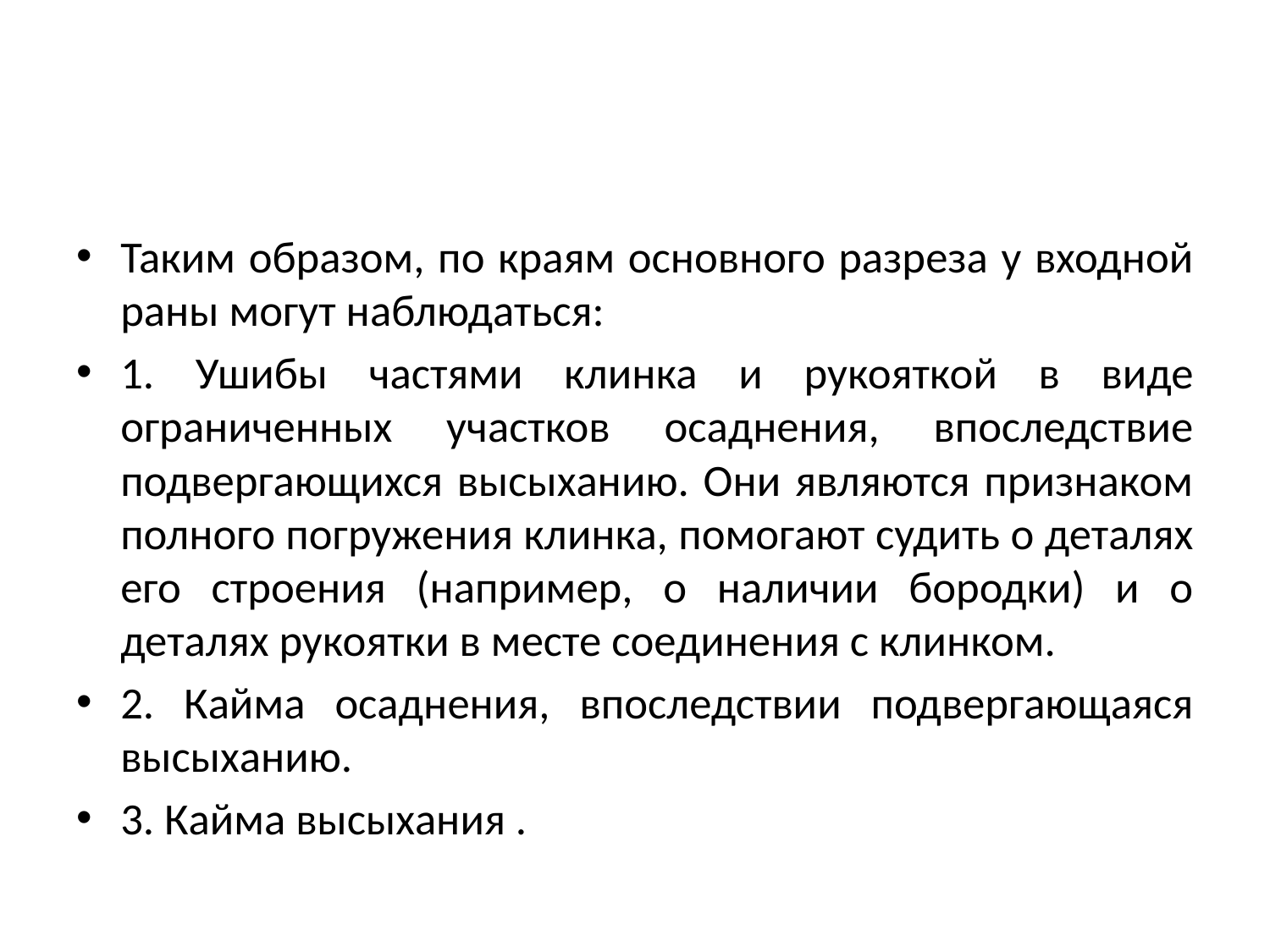

#
Таким образом, по краям основного разреза у входной раны могут наблюдаться:
1. Ушибы частями клинка и рукояткой в виде ограниченных участков осаднения, впоследствие подвергающихся высыханию. Они являются признаком полного погружения клинка, помогают судить о деталях его строения (например, о наличии бородки) и о деталях рукоятки в месте соединения с клинком.
2. Кайма осаднения, впоследствии подвергающаяся высыханию.
3. Кайма высыхания .